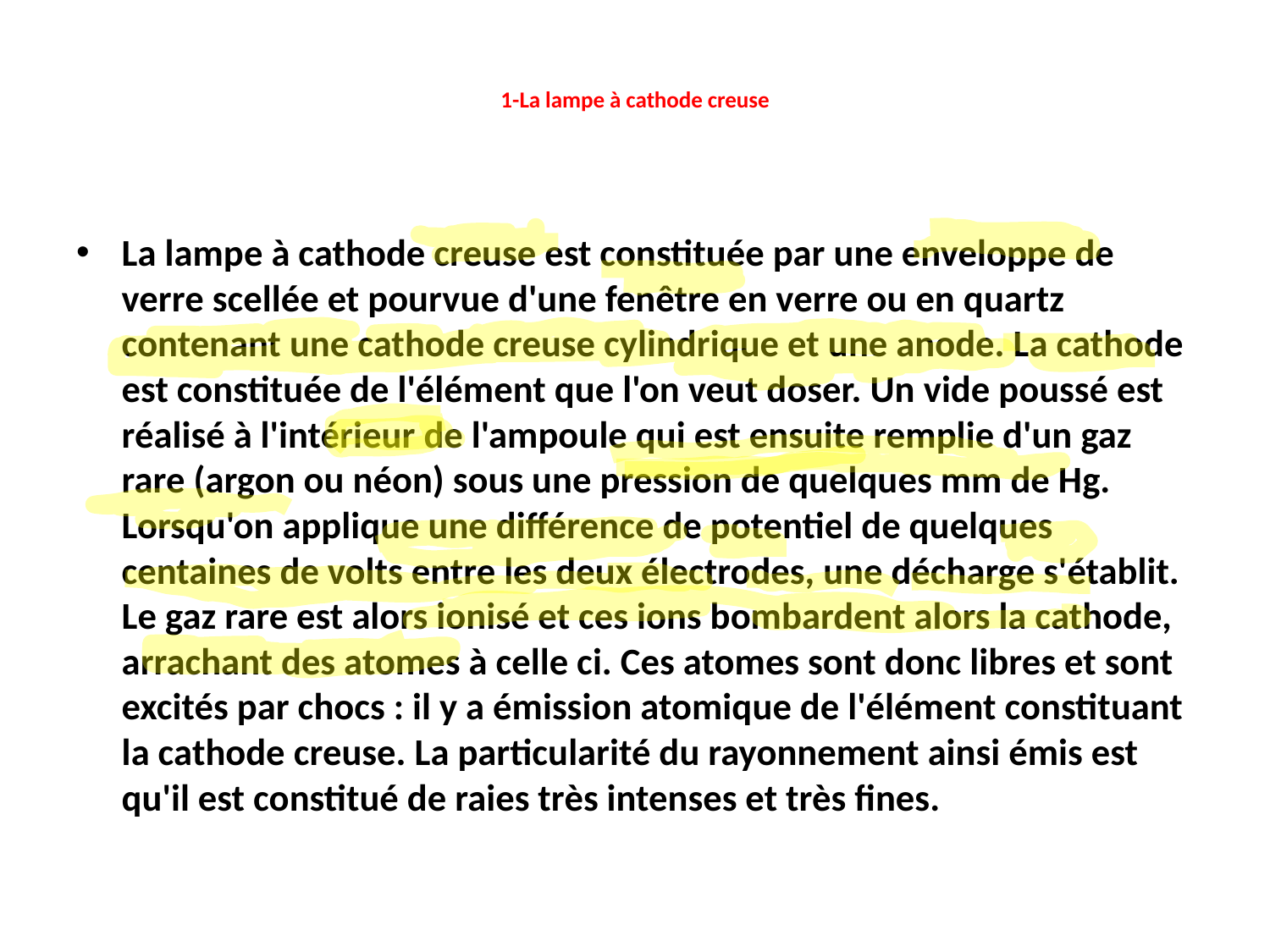

# 1-La lampe à cathode creuse
La lampe à cathode creuse est constituée par une enveloppe de verre scellée et pourvue d'une fenêtre en verre ou en quartz contenant une cathode creuse cylindrique et une anode. La cathode est constituée de l'élément que l'on veut doser. Un vide poussé est réalisé à l'intérieur de l'ampoule qui est ensuite remplie d'un gaz rare (argon ou néon) sous une pression de quelques mm de Hg. Lorsqu'on applique une différence de potentiel de quelques centaines de volts entre les deux électrodes, une décharge s'établit. Le gaz rare est alors ionisé et ces ions bombardent alors la cathode, arrachant des atomes à celle ci. Ces atomes sont donc libres et sont excités par chocs : il y a émission atomique de l'élément constituant la cathode creuse. La particularité du rayonnement ainsi émis est qu'il est constitué de raies très intenses et très fines.